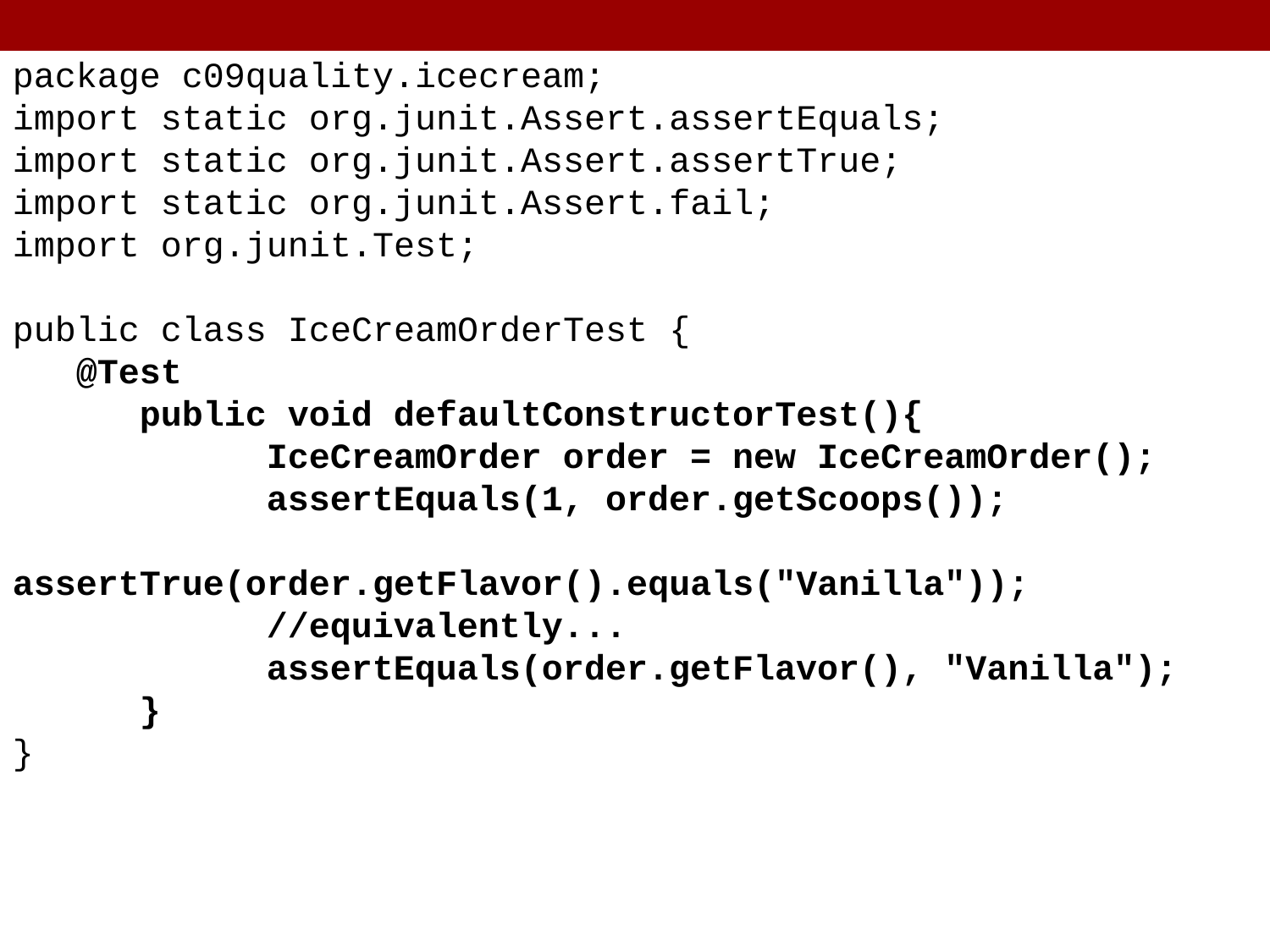

package c09quality.icecream;
import static org.junit.Assert.assertEquals;
import static org.junit.Assert.assertTrue;
import static org.junit.Assert.fail;
import org.junit.Test;

public class IceCreamOrderTest {
   @Test
	public void defaultConstructorTest(){
		IceCreamOrder order = new IceCreamOrder();
		assertEquals(1, order.getScoops());
		assertTrue(order.getFlavor().equals("Vanilla"));
		//equivalently...
		assertEquals(order.getFlavor(), "Vanilla");
	}
}